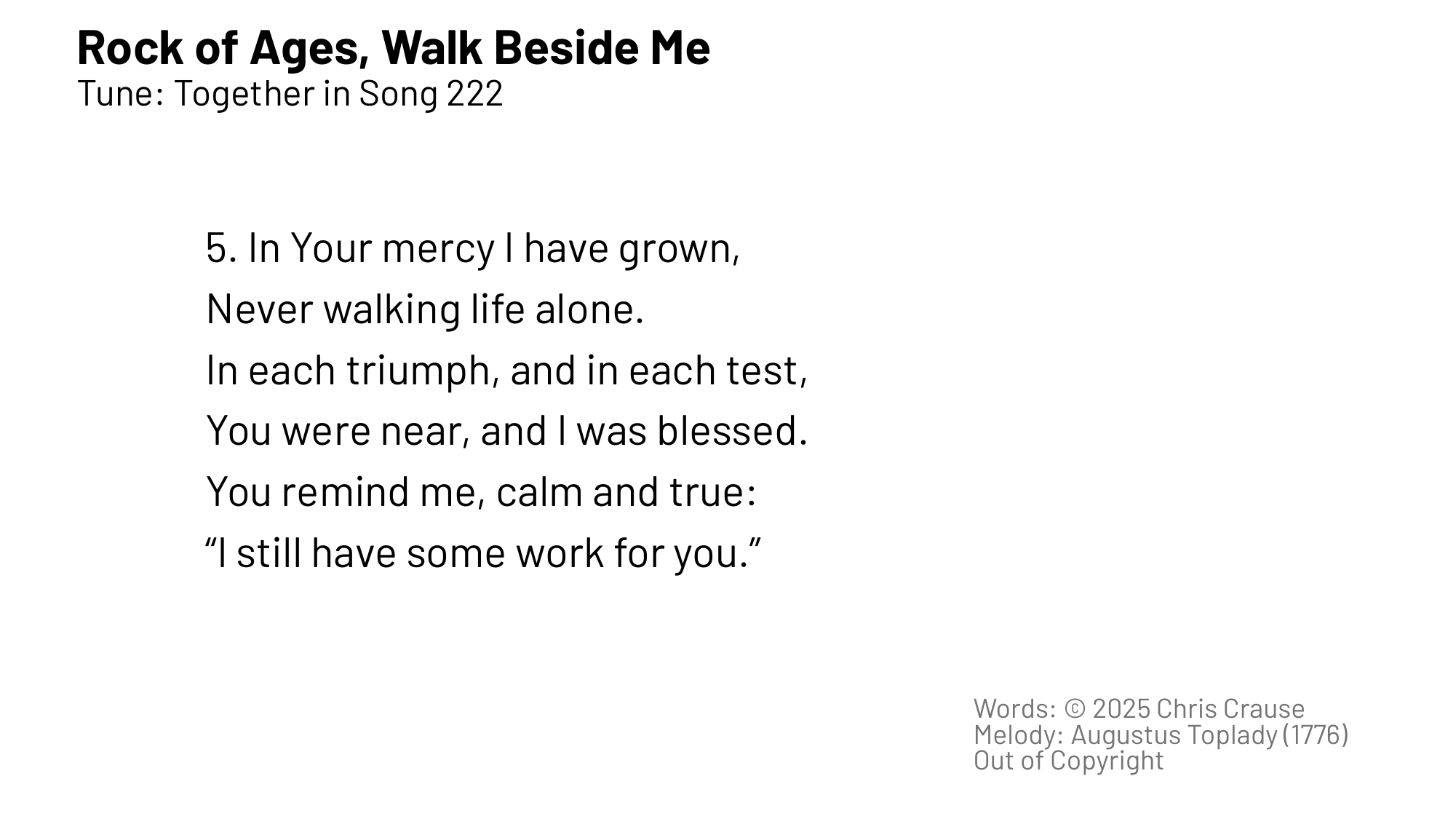

Rock of Ages, Walk Beside Me
Tune: Together in Song 222
5. In Your mercy I have grown,
Never walking life alone.
In each triumph, and in each test,
You were near, and I was blessed.
You remind me, calm and true:
“I still have some work for you.”
Words: © 2025 Chris Crause
Melody: Augustus Toplady (1776)
Out of Copyright